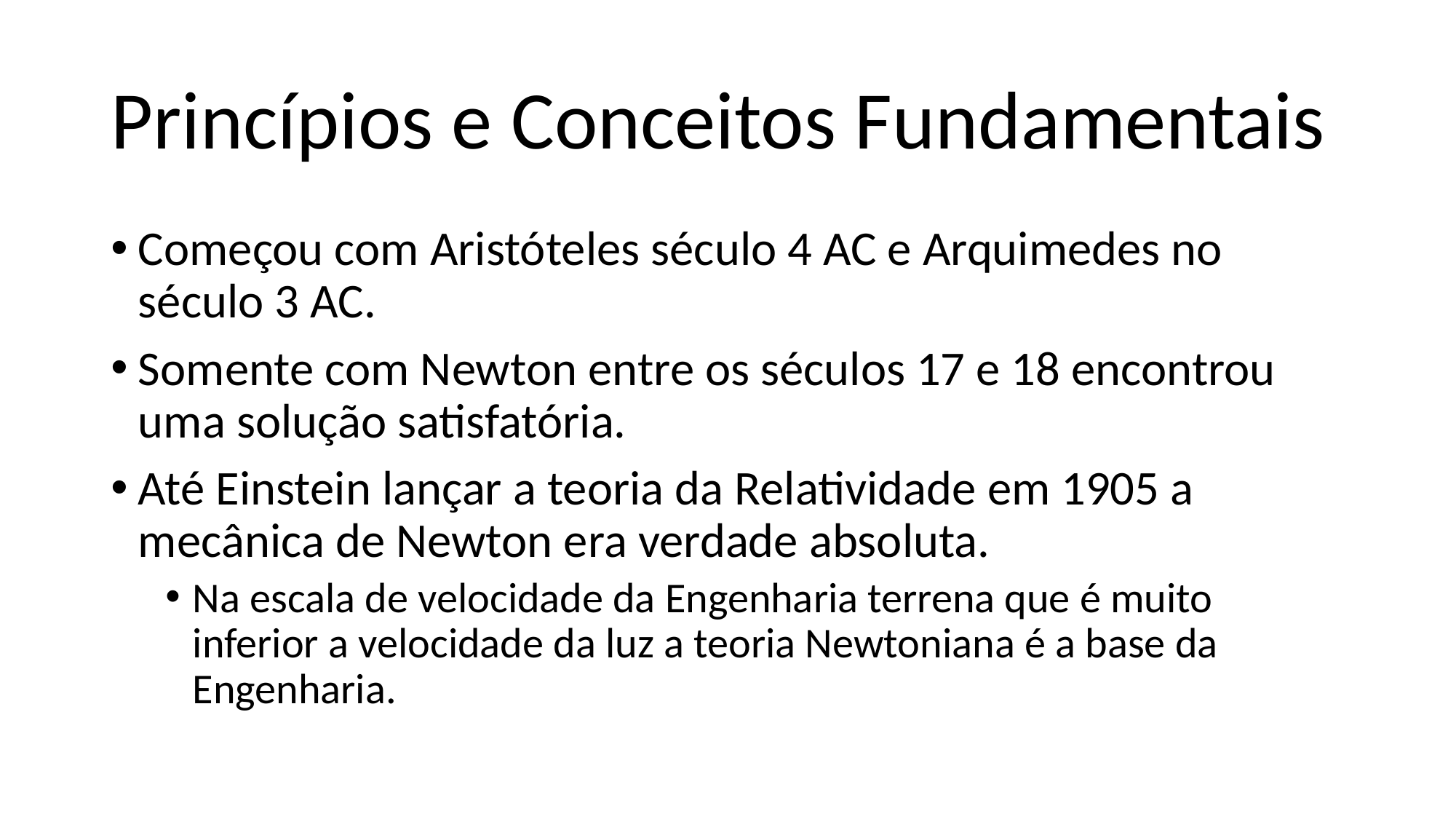

# Princípios e Conceitos Fundamentais
Começou com Aristóteles século 4 AC e Arquimedes no século 3 AC.
Somente com Newton entre os séculos 17 e 18 encontrou uma solução satisfatória.
Até Einstein lançar a teoria da Relatividade em 1905 a mecânica de Newton era verdade absoluta.
Na escala de velocidade da Engenharia terrena que é muito inferior a velocidade da luz a teoria Newtoniana é a base da Engenharia.